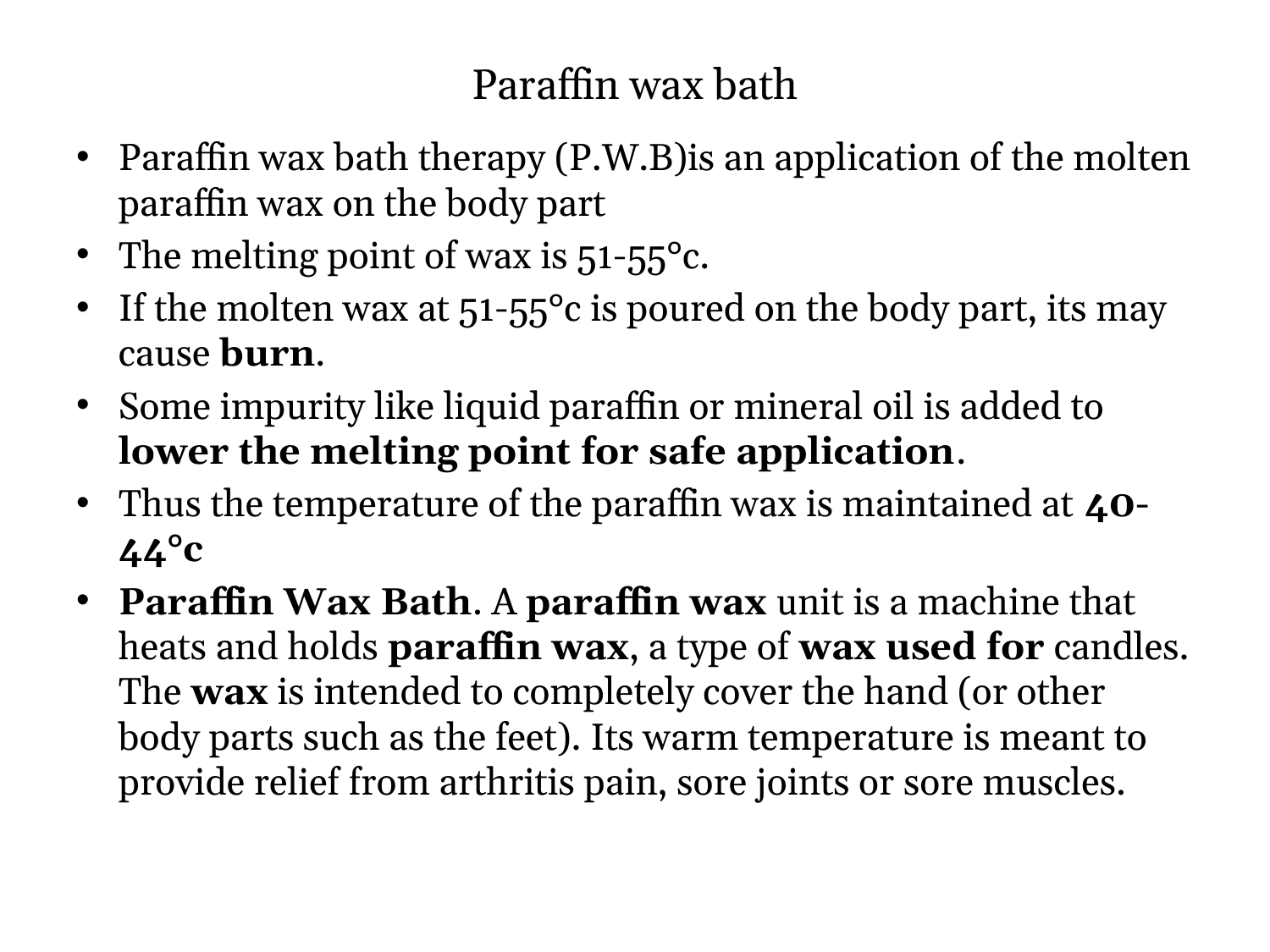

# Paraffin wax bath
Paraffin wax bath therapy (P.W.B)is an application of the molten paraffin wax on the body part
The melting point of wax is 51-55°c.
If the molten wax at 51-55°c is poured on the body part, its may cause burn.
Some impurity like liquid paraffin or mineral oil is added to lower the melting point for safe application.
Thus the temperature of the paraffin wax is maintained at 40-44°c
Paraffin Wax Bath. A paraffin wax unit is a machine that heats and holds paraffin wax, a type of wax used for candles. The wax is intended to completely cover the hand (or other body parts such as the feet). Its warm temperature is meant to provide relief from arthritis pain, sore joints or sore muscles.